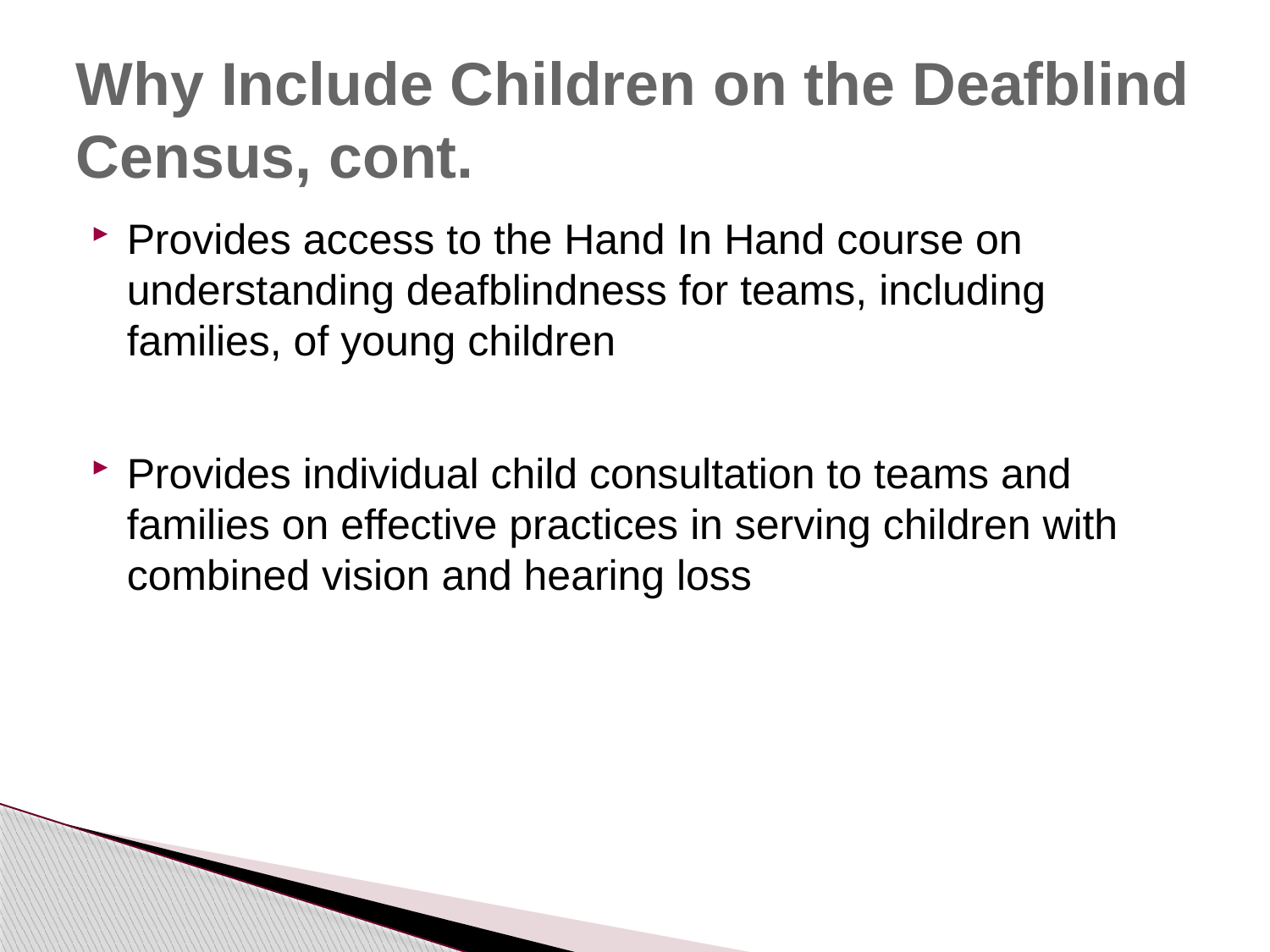

# Why Include Children on the Deafblind Census, cont.
Provides access to the Hand In Hand course on understanding deafblindness for teams, including families, of young children

Provides individual child consultation to teams and families on effective practices in serving children with combined vision and hearing loss